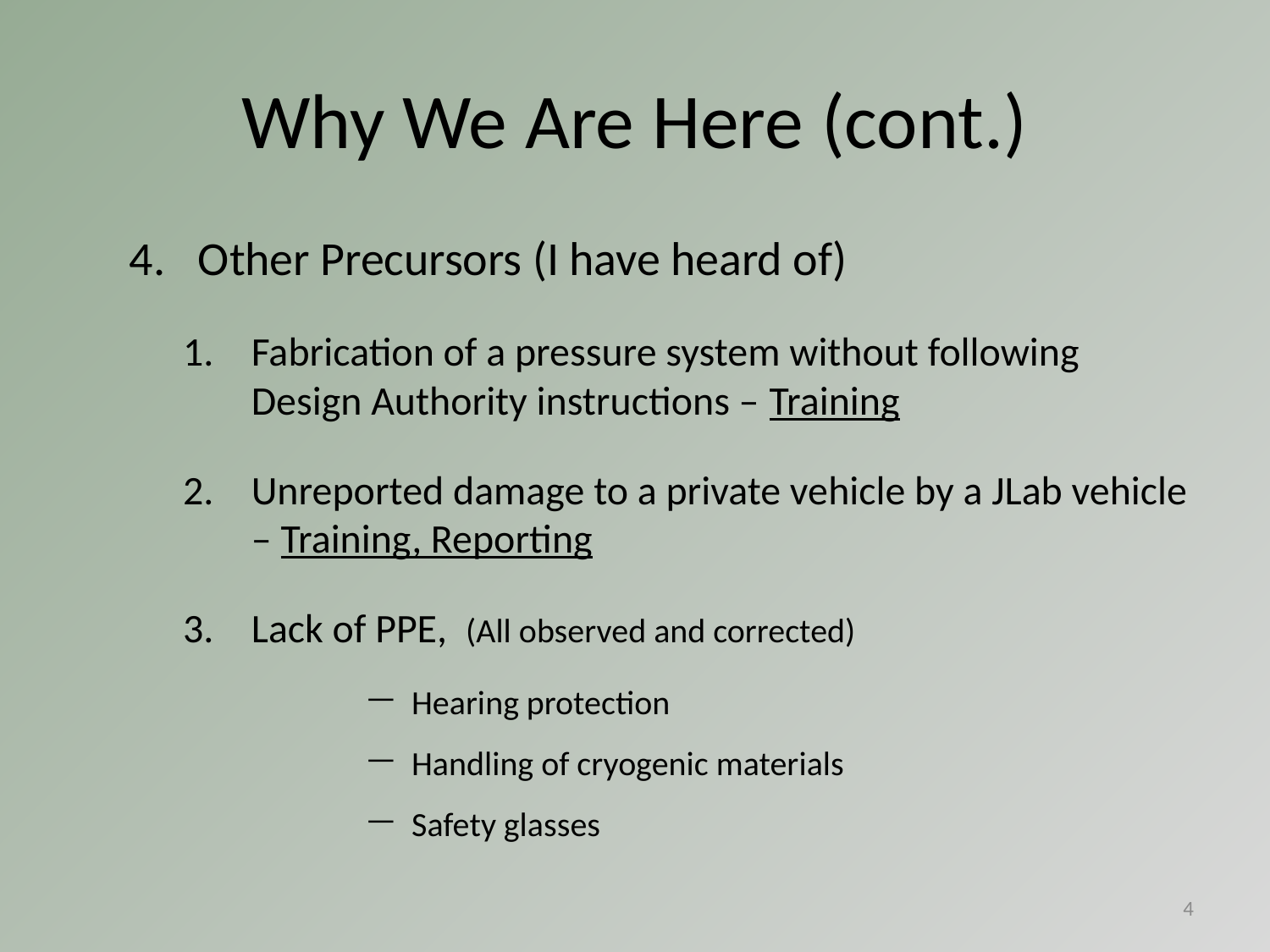

# Why We Are Here (cont.)
Other Precursors (I have heard of)
Fabrication of a pressure system without following Design Authority instructions – Training
Unreported damage to a private vehicle by a JLab vehicle – Training, Reporting
Lack of PPE,  (All observed and corrected)
Hearing protection
Handling of cryogenic materials
Safety glasses
4